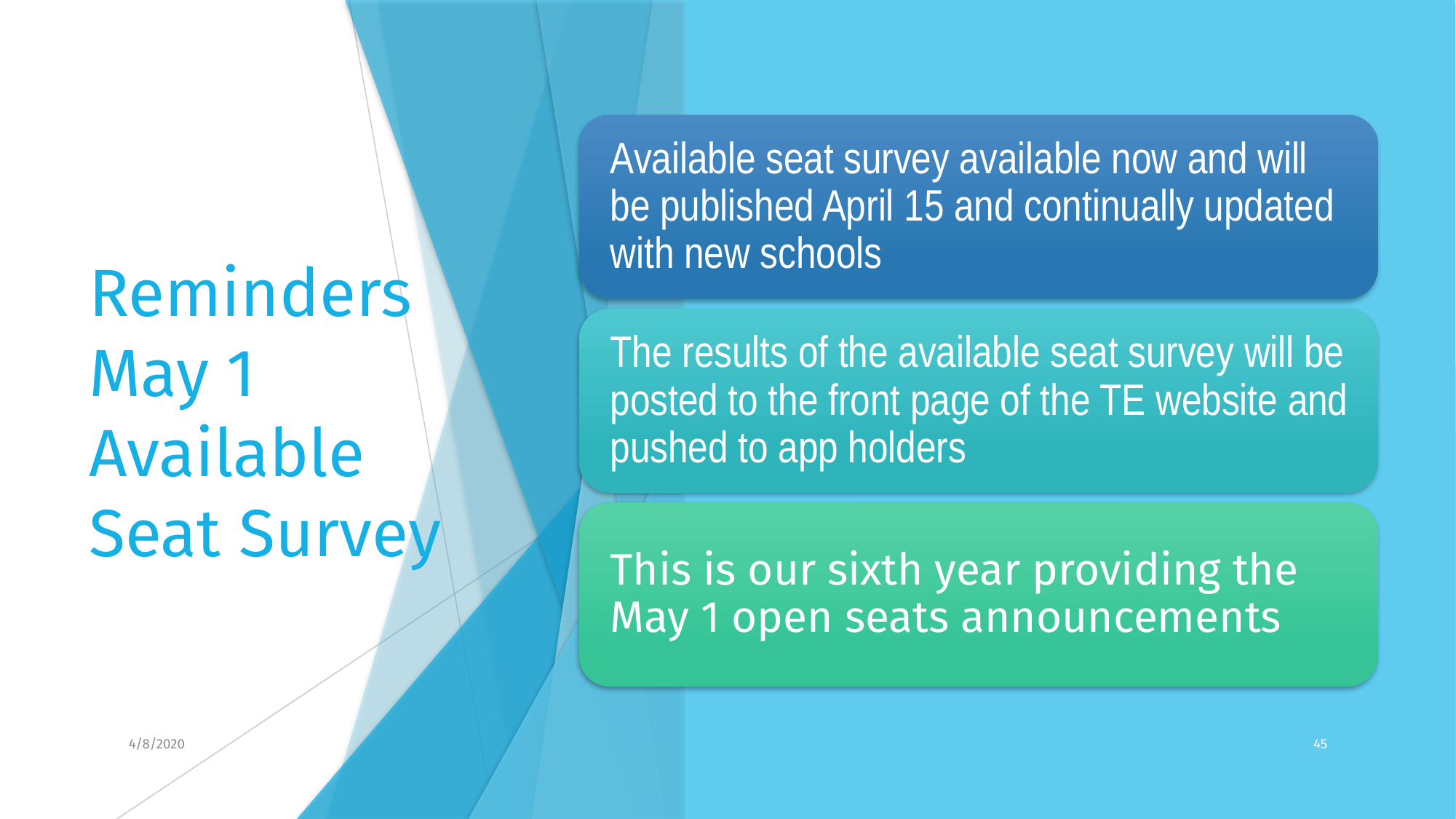

Available seat survey available now and will be published April 15 and continually updated with new schools
The results of the available seat survey will be posted to the front page of the TE website and pushed to app holders
This is our sixth year providing the May 1 open seats announcements
# Reminders May 1 Available Seat Survey
4/8/2020
45